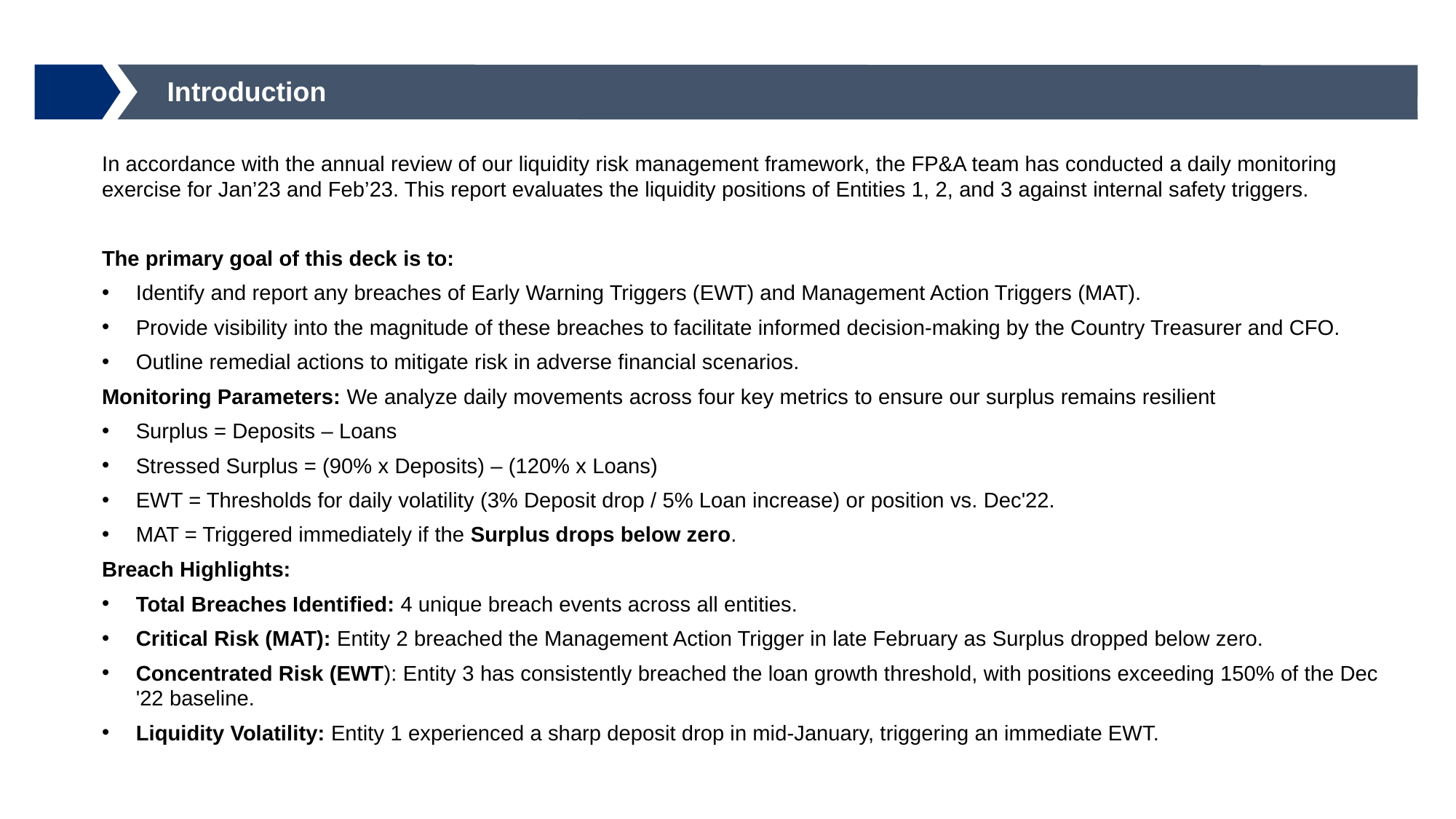

# Introduction
In accordance with the annual review of our liquidity risk management framework, the FP&A team has conducted a daily monitoring exercise for Jan’23 and Feb’23. This report evaluates the liquidity positions of Entities 1, 2, and 3 against internal safety triggers.

The primary goal of this deck is to:
Identify and report any breaches of Early Warning Triggers (EWT) and Management Action Triggers (MAT).
Provide visibility into the magnitude of these breaches to facilitate informed decision-making by the Country Treasurer and CFO.
Outline remedial actions to mitigate risk in adverse financial scenarios.
Monitoring Parameters: We analyze daily movements across four key metrics to ensure our surplus remains resilient
Surplus = Deposits – Loans
Stressed Surplus = (90% x Deposits) – (120% x Loans)
EWT = Thresholds for daily volatility (3% Deposit drop / 5% Loan increase) or position vs. Dec'22.
MAT = Triggered immediately if the Surplus drops below zero.
Breach Highlights:
Total Breaches Identified: 4 unique breach events across all entities.
Critical Risk (MAT): Entity 2 breached the Management Action Trigger in late February as Surplus dropped below zero.
Concentrated Risk (EWT): Entity 3 has consistently breached the loan growth threshold, with positions exceeding 150% of the Dec '22 baseline.
Liquidity Volatility: Entity 1 experienced a sharp deposit drop in mid-January, triggering an immediate EWT.